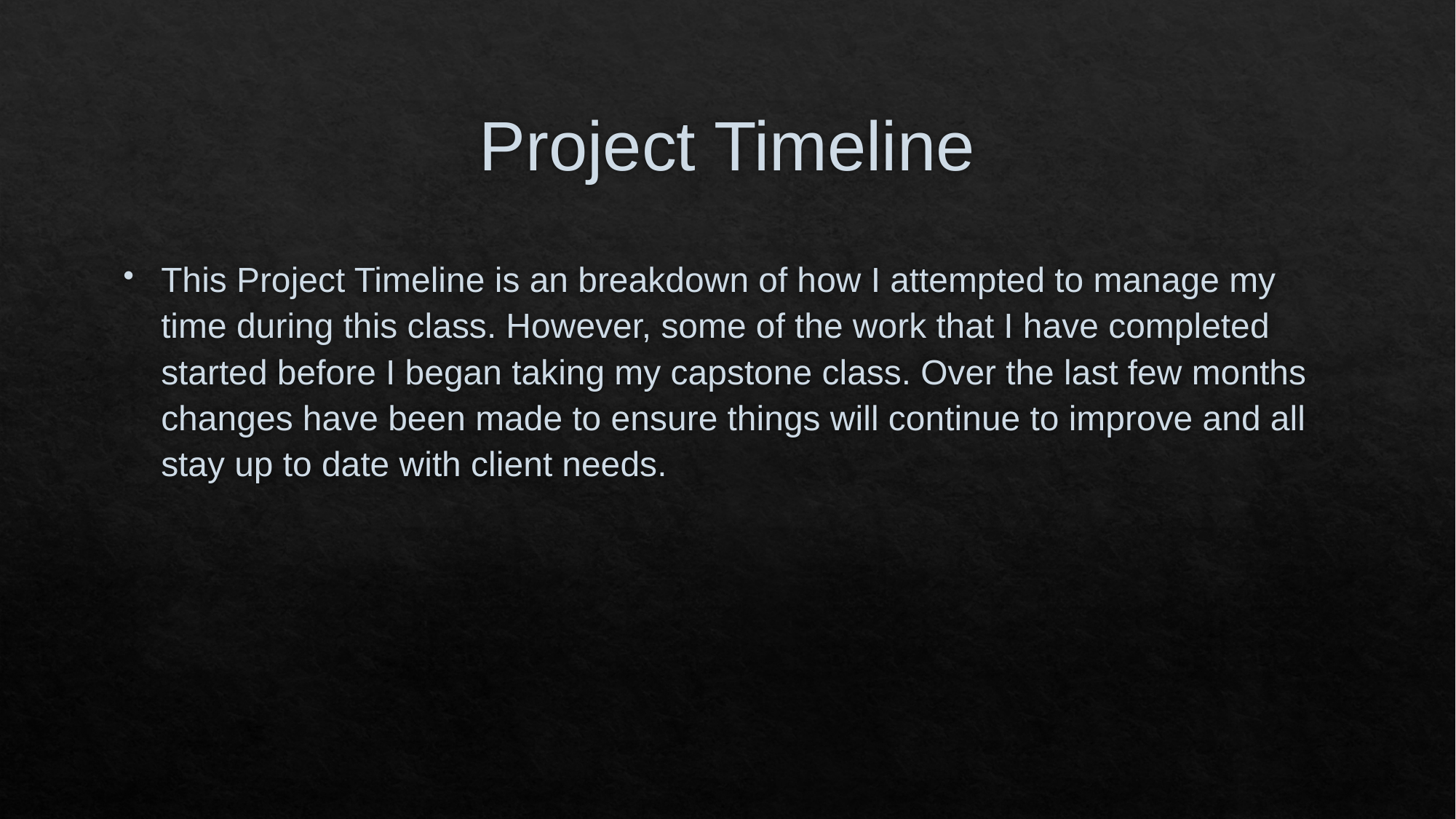

# Project Timeline
This Project Timeline is an breakdown of how I attempted to manage my time during this class. However, some of the work that I have completed started before I began taking my capstone class. Over the last few months changes have been made to ensure things will continue to improve and all stay up to date with client needs.